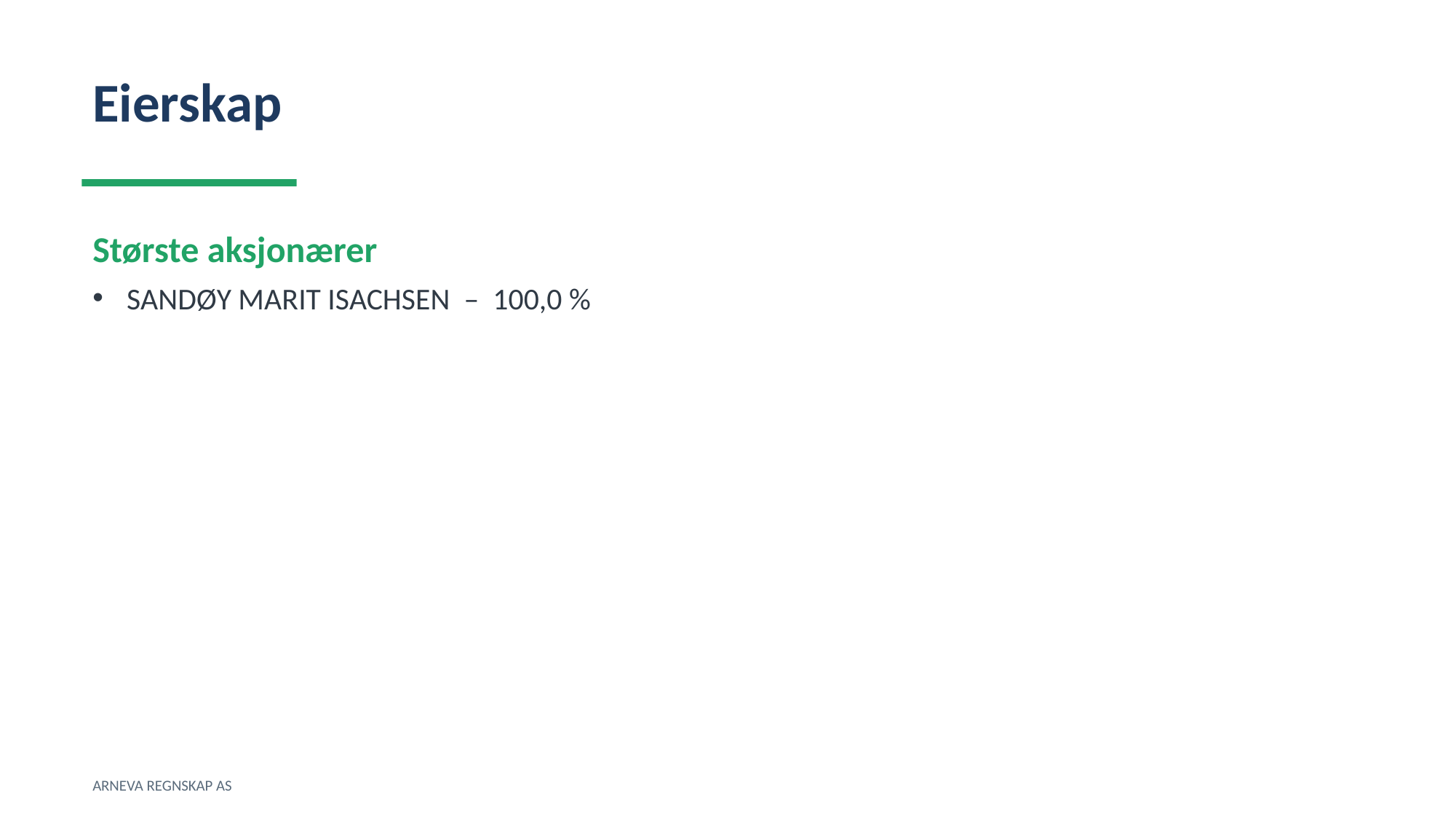

Eierskap

Største aksjonærer
SANDØY MARIT ISACHSEN  –  100,0 %
ARNEVA REGNSKAP AS